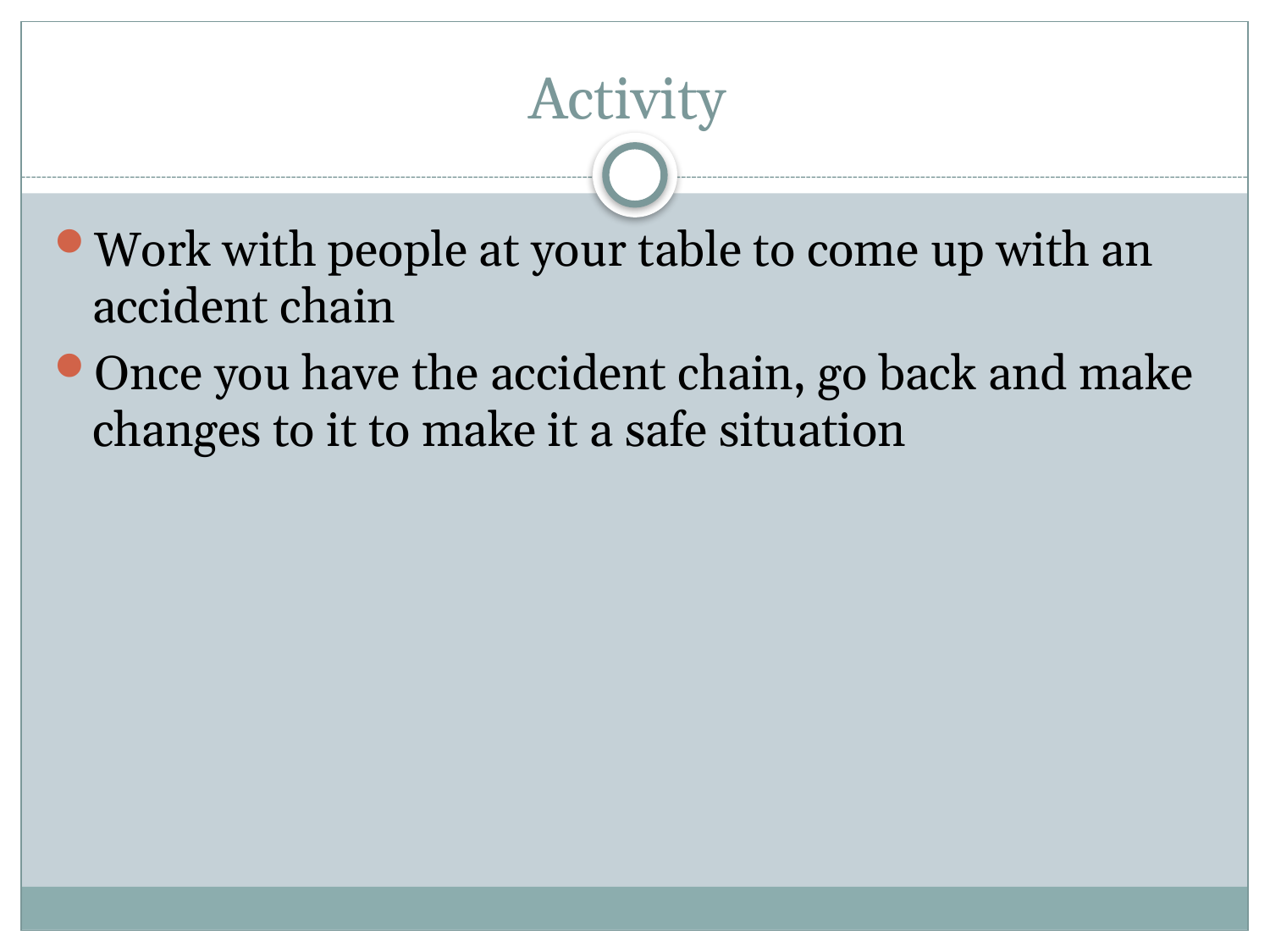

# Activity
Work with people at your table to come up with an accident chain
Once you have the accident chain, go back and make changes to it to make it a safe situation